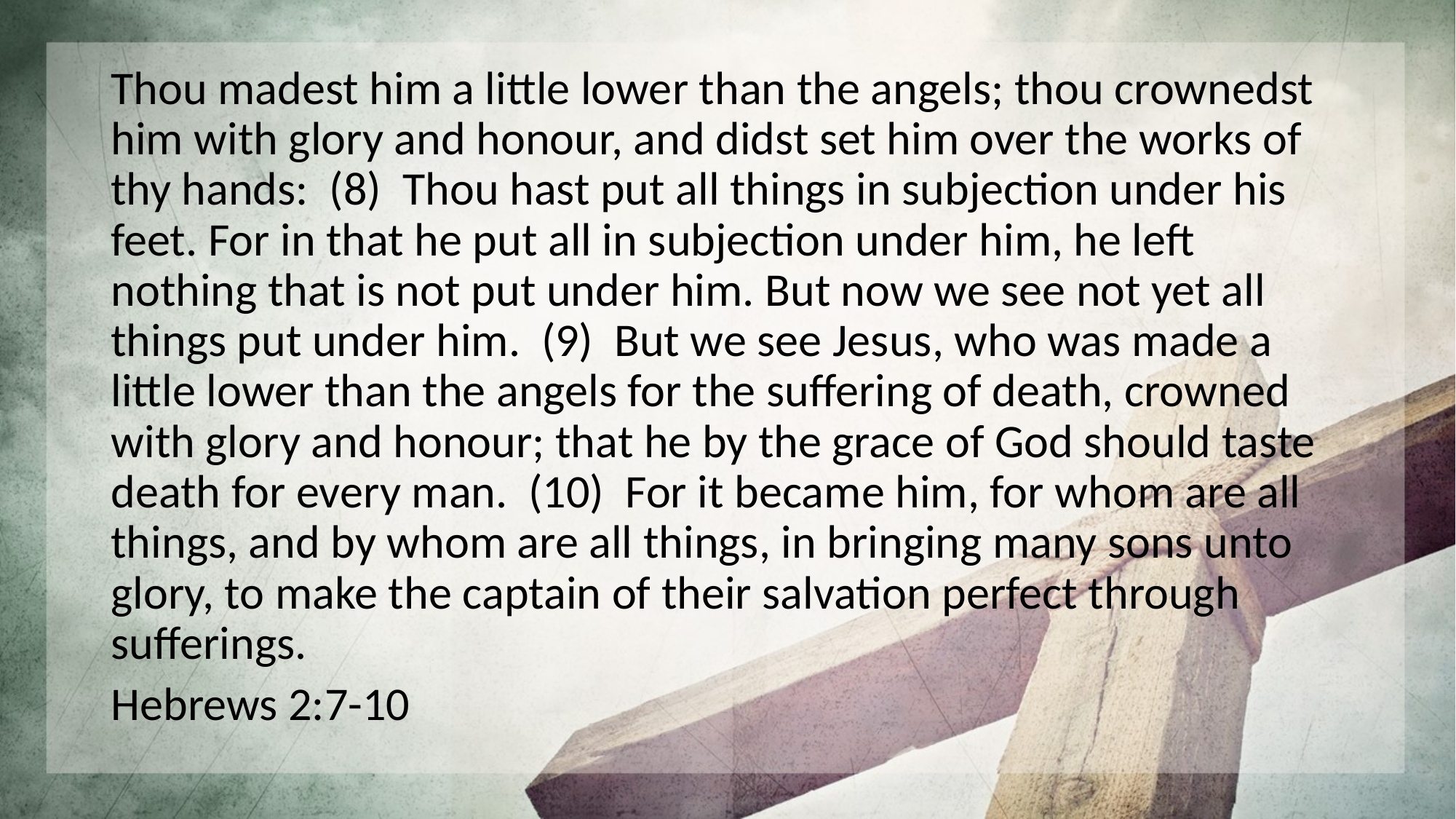

Thou madest him a little lower than the angels; thou crownedst him with glory and honour, and didst set him over the works of thy hands:  (8)  Thou hast put all things in subjection under his feet. For in that he put all in subjection under him, he left nothing that is not put under him. But now we see not yet all things put under him.  (9)  But we see Jesus, who was made a little lower than the angels for the suffering of death, crowned with glory and honour; that he by the grace of God should taste death for every man.  (10)  For it became him, for whom are all things, and by whom are all things, in bringing many sons unto glory, to make the captain of their salvation perfect through sufferings.
Hebrews 2:7-10